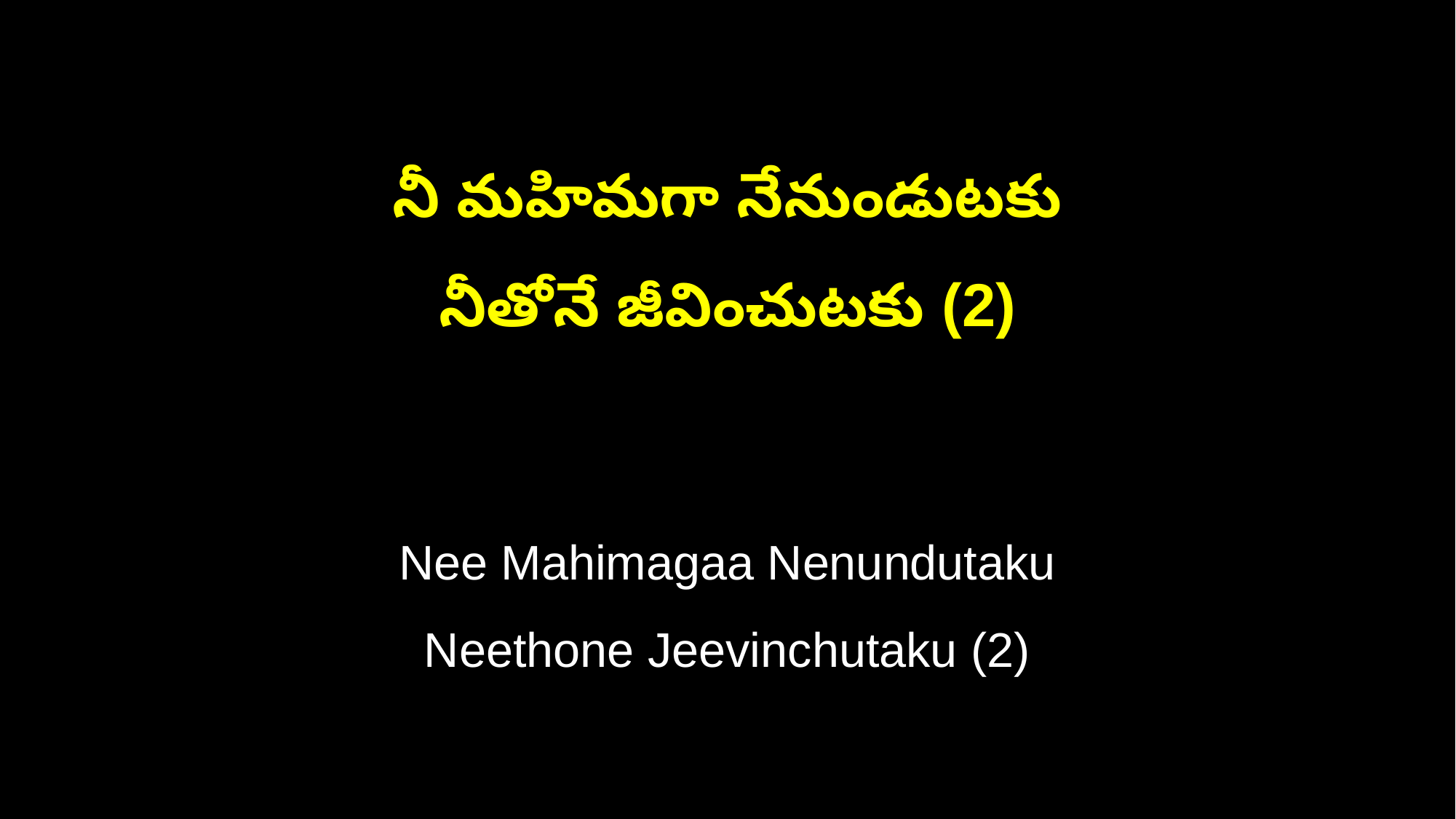

నీ మహిమగా నేనుండుటకు
నీతోనే జీవించుటకు (2)
Nee Mahimagaa Nenundutaku
Neethone Jeevinchutaku (2)